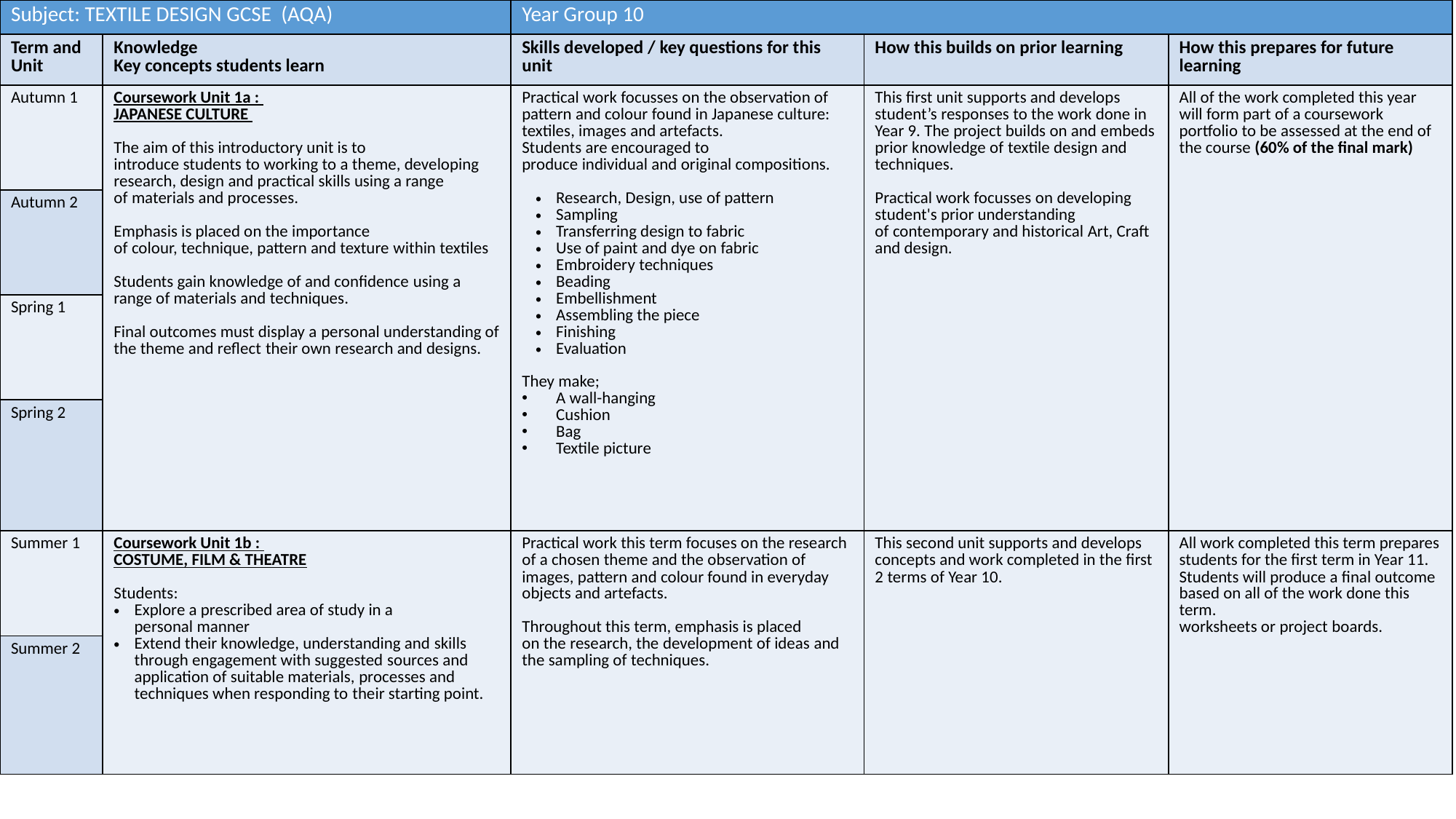

| Subject: TEXTILE DESIGN GCSE  (AQA) |  | Year Group 10 |  |  |
| --- | --- | --- | --- | --- |
| Term and Unit | Knowledge Key concepts students learn | Skills developed / key questions for this unit | How this builds on prior learning | How this prepares for future learning |
| Autumn 1 | Coursework Unit 1a :  JAPANESE CULTURE  The aim of this introductory unit is to introduce students to working to a theme, developing research, design and practical skills using a range of materials and processes. Emphasis is placed on the importance of colour, technique, pattern and texture within textiles Students gain knowledge of and confidence using a range of materials and techniques. Final outcomes must display a personal understanding of the theme and reflect their own research and designs. | Practical work focusses on the observation of pattern and colour found in Japanese culture: textiles, images and artefacts. Students are encouraged to produce individual and original compositions. Research, Design, use of pattern Sampling Transferring design to fabric Use of paint and dye on fabric Embroidery techniques Beading Embellishment Assembling the piece Finishing  Evaluation They make; A wall-hanging Cushion Bag Textile picture | This first unit supports and develops student’s responses to the work done in Year 9. The project builds on and embeds prior knowledge of textile design and techniques. Practical work focusses on developing student's prior understanding of contemporary and historical Art, Craft and design. | All of the work completed this year will form part of a coursework portfolio to be assessed at the end of the course (60% of the final mark) |
| Autumn 2 |  |  |  |  |
| Spring 1 |  |  |  |  |
| Spring 2 |  |  |  |  |
| Summer 1 | Coursework Unit 1b :  COSTUME, FILM & THEATRE Students: Explore a prescribed area of study in a personal manner  Extend their knowledge, understanding and skills through engagement with suggested sources and application of suitable materials, processes and techniques when responding to their starting point. | Practical work this term focuses on the research of a chosen theme and the observation of images, pattern and colour found in everyday objects and artefacts. Throughout this term, emphasis is placed on the research, the development of ideas and the sampling of techniques. | This second unit supports and develops concepts and work completed in the first 2 terms of Year 10. | All work completed this term prepares students for the first term in Year 11. Students will produce a final outcome based on all of the work done this term. worksheets or project boards. |
| Summer 2 |  |  |  |  |